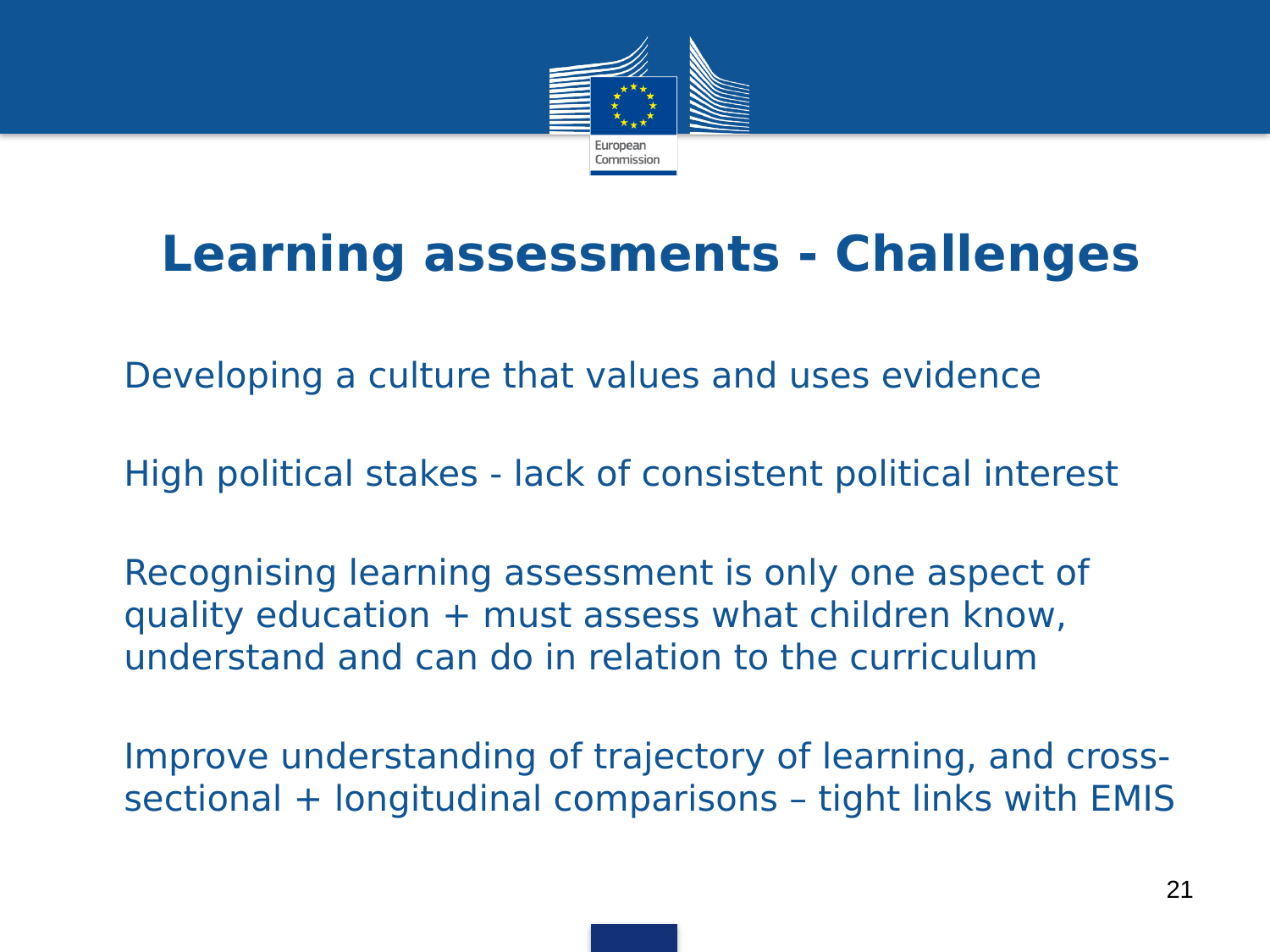

# Learning assessments - Challenges
Developing a culture that values and uses evidence

High political stakes - lack of consistent political interest

Recognising learning assessment is only one aspect of quality education + must assess what children know, understand and can do in relation to the curriculum

Improve understanding of trajectory of learning, and cross-sectional + longitudinal comparisons – tight links with EMIS
21